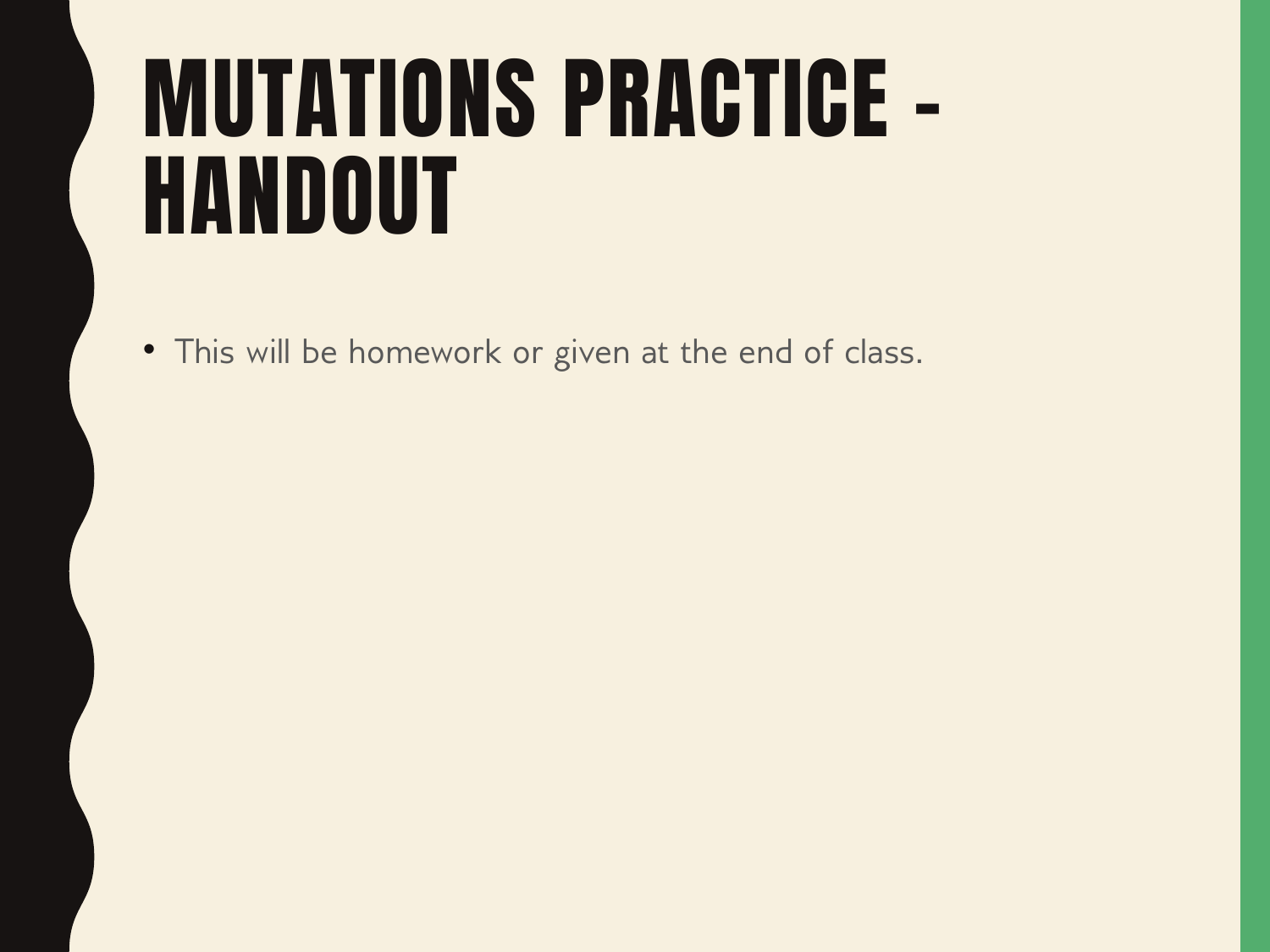

# Mutations Practice - handout
This will be homework or given at the end of class.